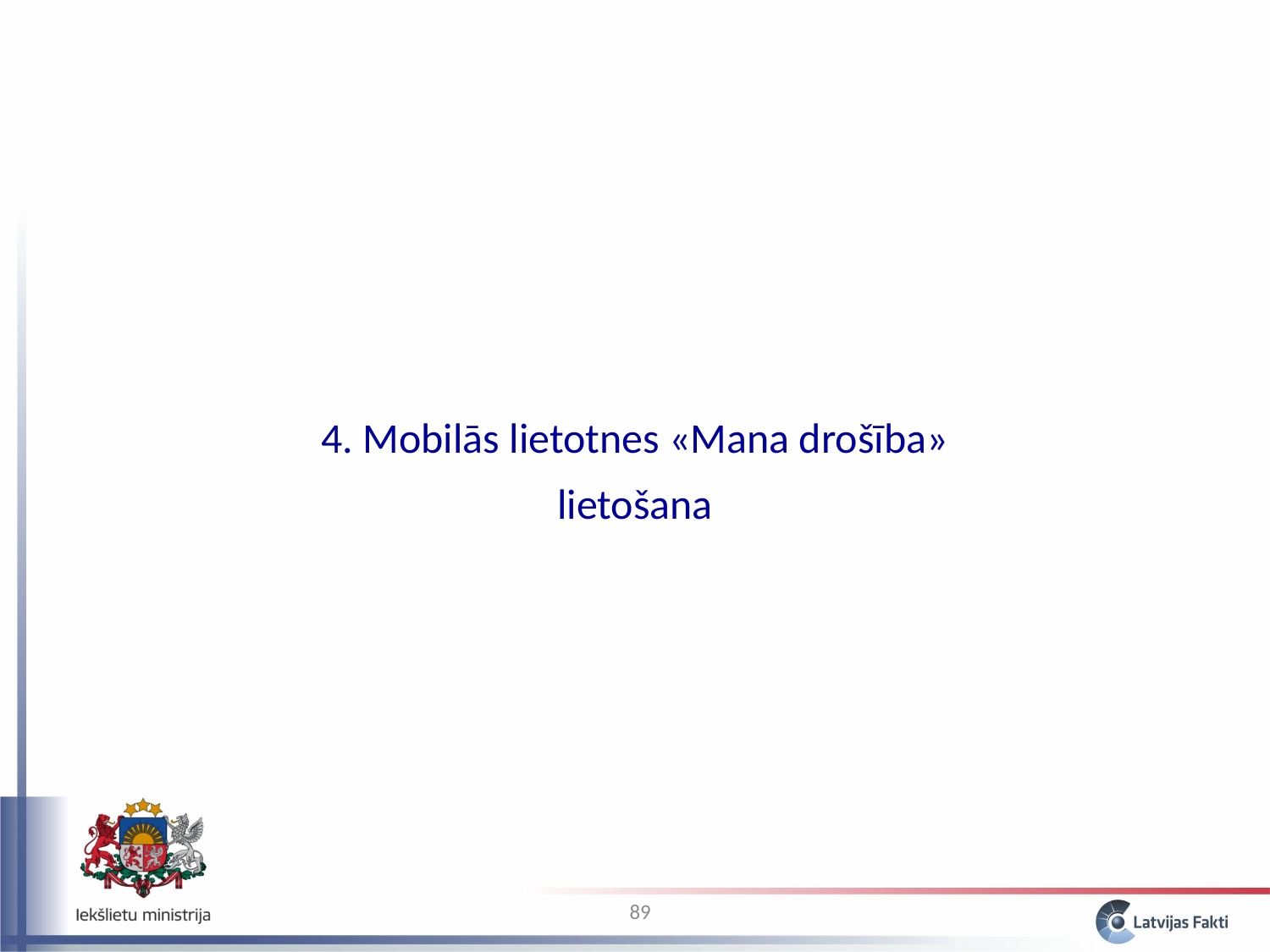

4. Mobilās lietotnes «Mana drošība» lietošana

89